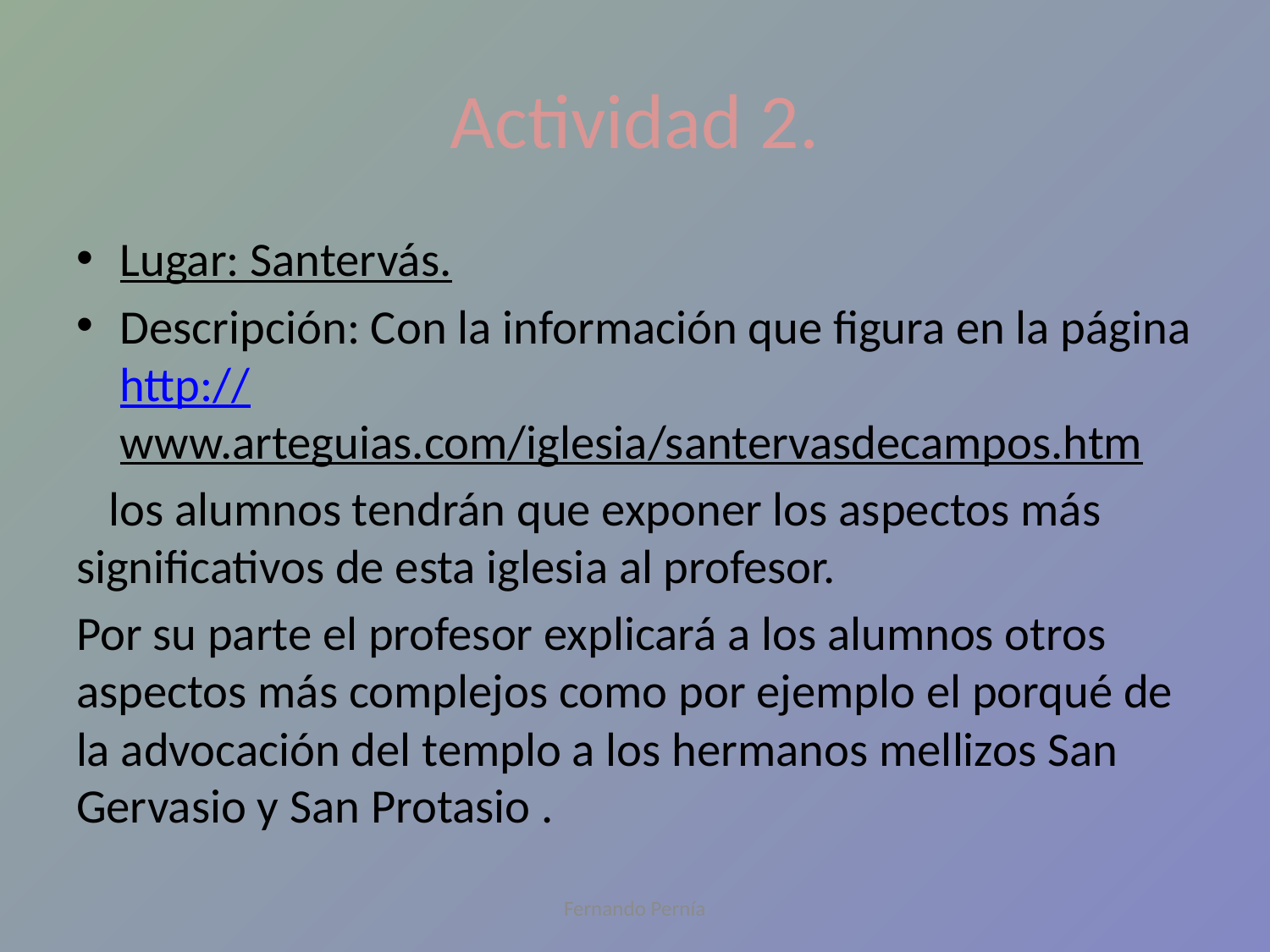

# Actividad 2.
Lugar: Santervás.
Descripción: Con la información que figura en la página http://www.arteguias.com/iglesia/santervasdecampos.htm
   los alumnos tendrán que exponer los aspectos más significativos de esta iglesia al profesor.
Por su parte el profesor explicará a los alumnos otros aspectos más complejos como por ejemplo el porqué de la advocación del templo a los hermanos mellizos San Gervasio y San Protasio .
Fernando Pernía